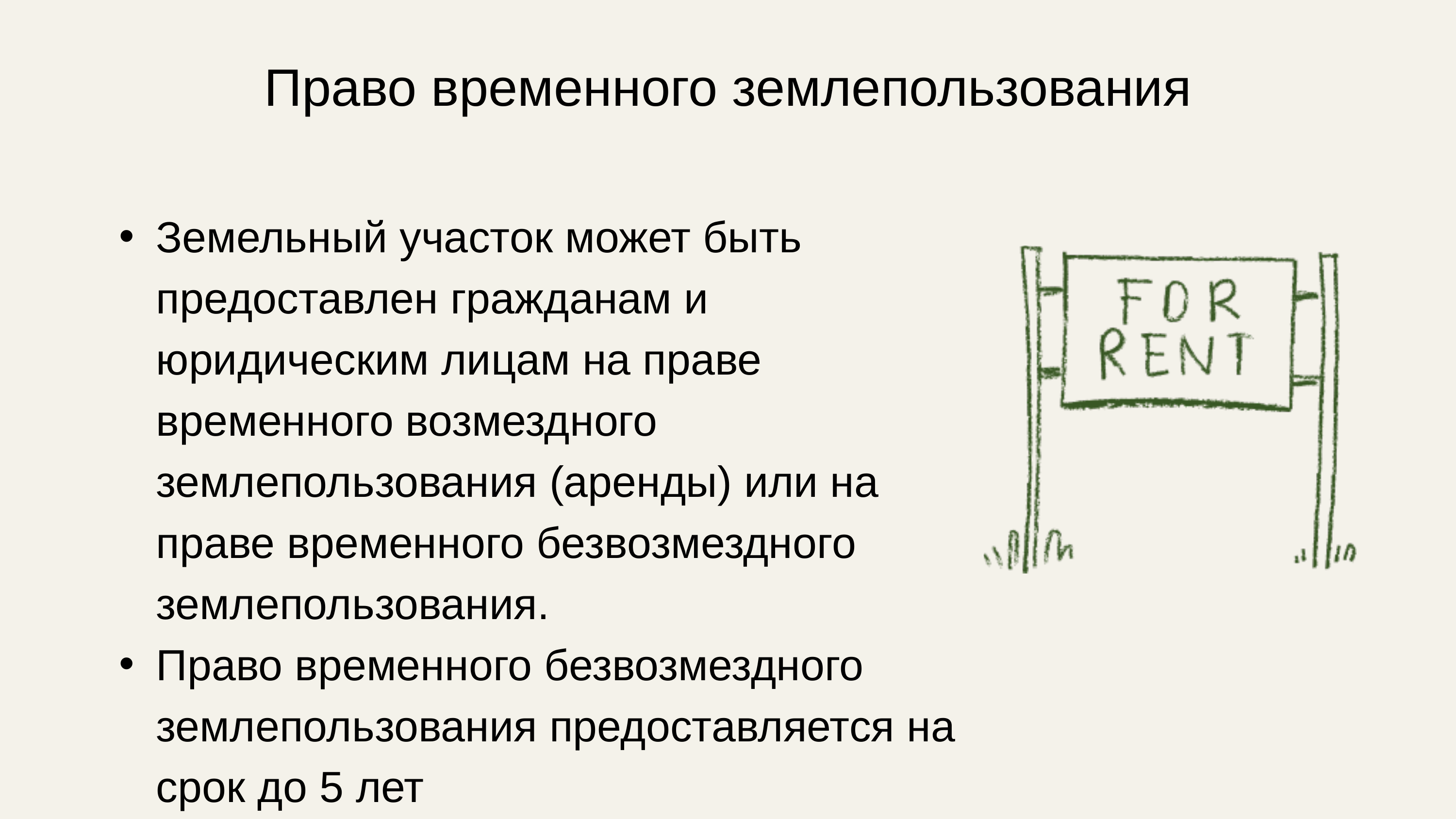

Право временного землепользования
Земельный участок может быть предоставлен гражданам и юридическим лицам на праве временного возмездного землепользования (аренды) или на праве временного безвозмездного землепользования.
Право временного безвозмездного землепользования предоставляется на срок до 5 лет